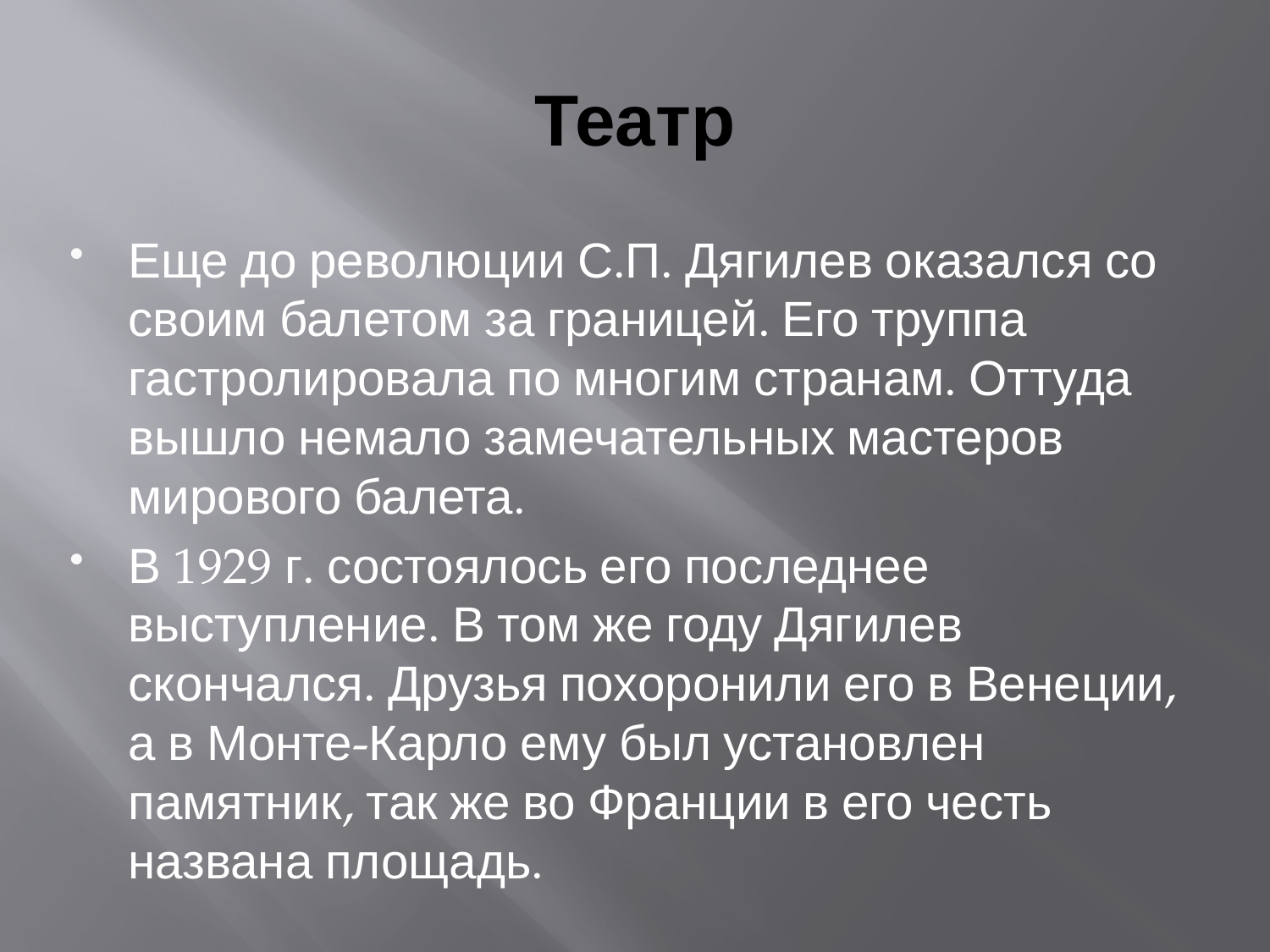

# Театр
Еще до революции С.П. Дягилев оказался со своим балетом за границей. Его труппа гастролировала по многим странам. Оттуда вышло немало замечательных мастеров мирового балета.
В 1929 г. состоялось его последнее выступление. В том же году Дягилев скончался. Друзья похоронили его в Венеции, а в Монте-Карло ему был установлен памятник, так же во Франции в его честь названа площадь.